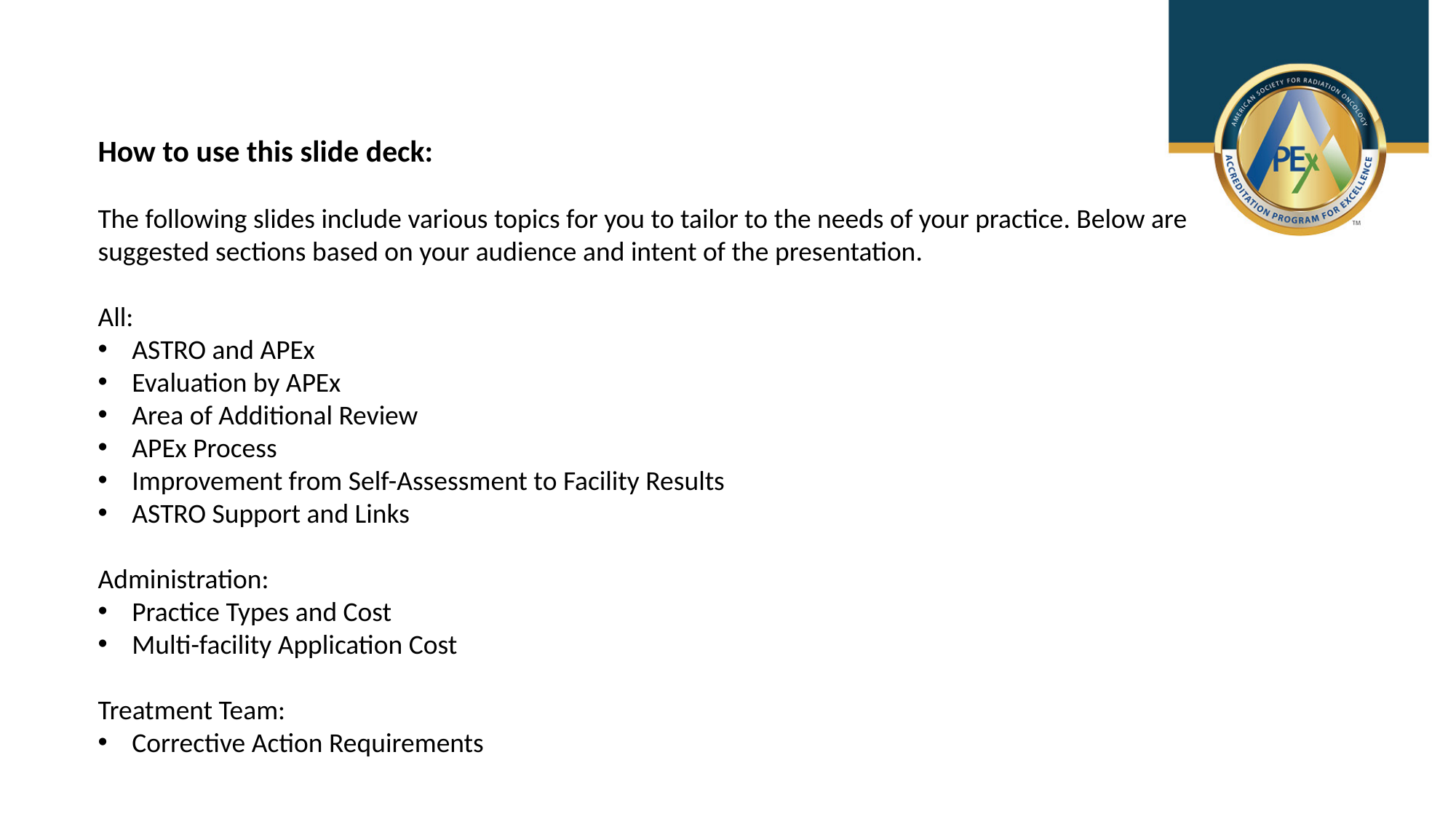

How to use this slide deck:

The following slides include various topics for you to tailor to the needs of your practice. Below are suggested sections based on your audience and intent of the presentation.

All:
ASTRO and APEx
Evaluation by APEx
Area of Additional Review
APEx Process
Improvement from Self-Assessment to Facility Results
ASTRO Support and Links

Administration:
Practice Types and Cost
Multi-facility Application Cost

Treatment Team:
Corrective Action Requirements